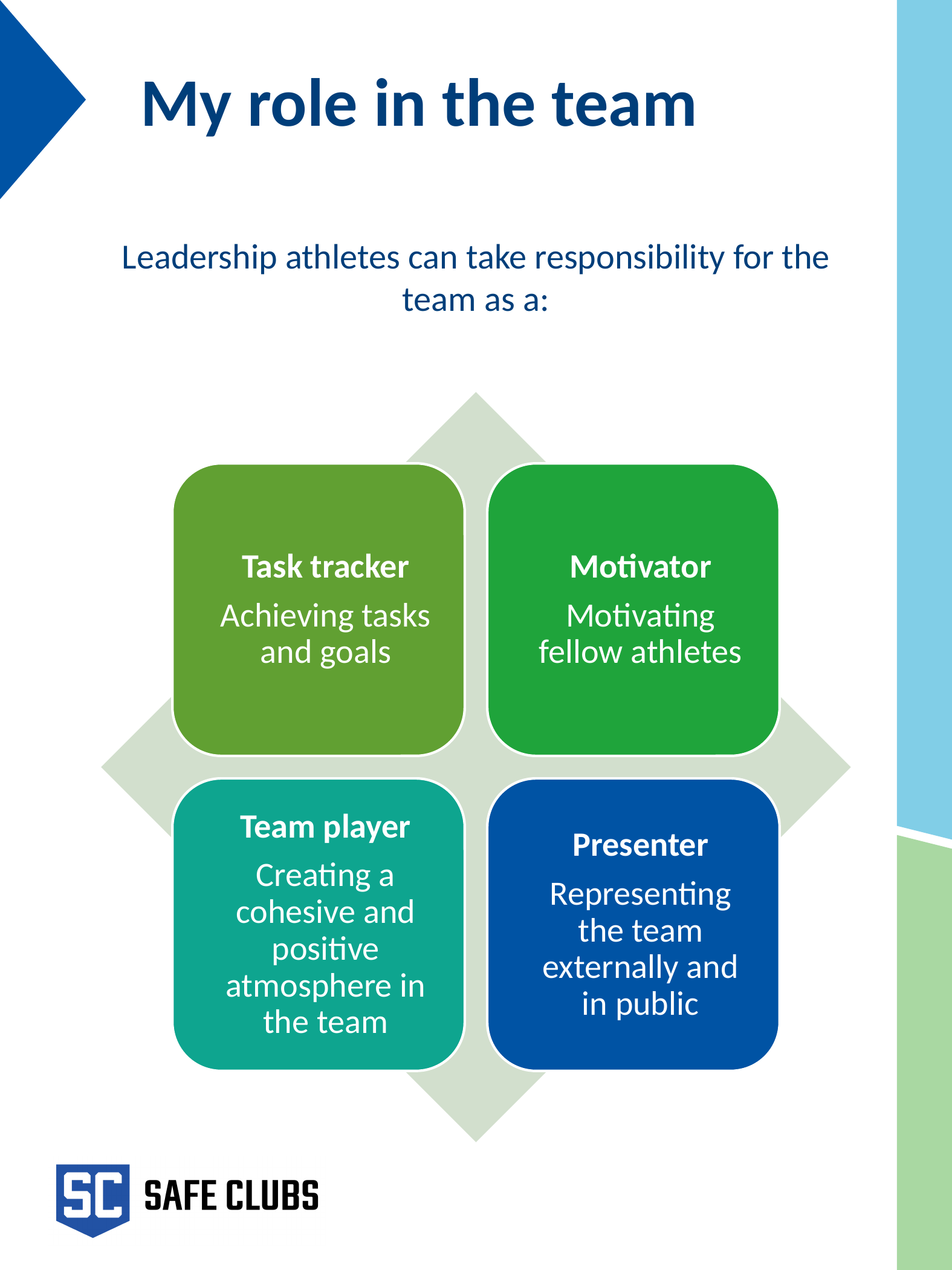

# My role in the team
Leadership athletes can take responsibility for the team as a:
Task tracker
Achieving tasks and goals
Motivator
Motivating fellow athletes
Team player
Creating a cohesive and positive atmosphere in the team
Presenter
Representing the team externally and in public